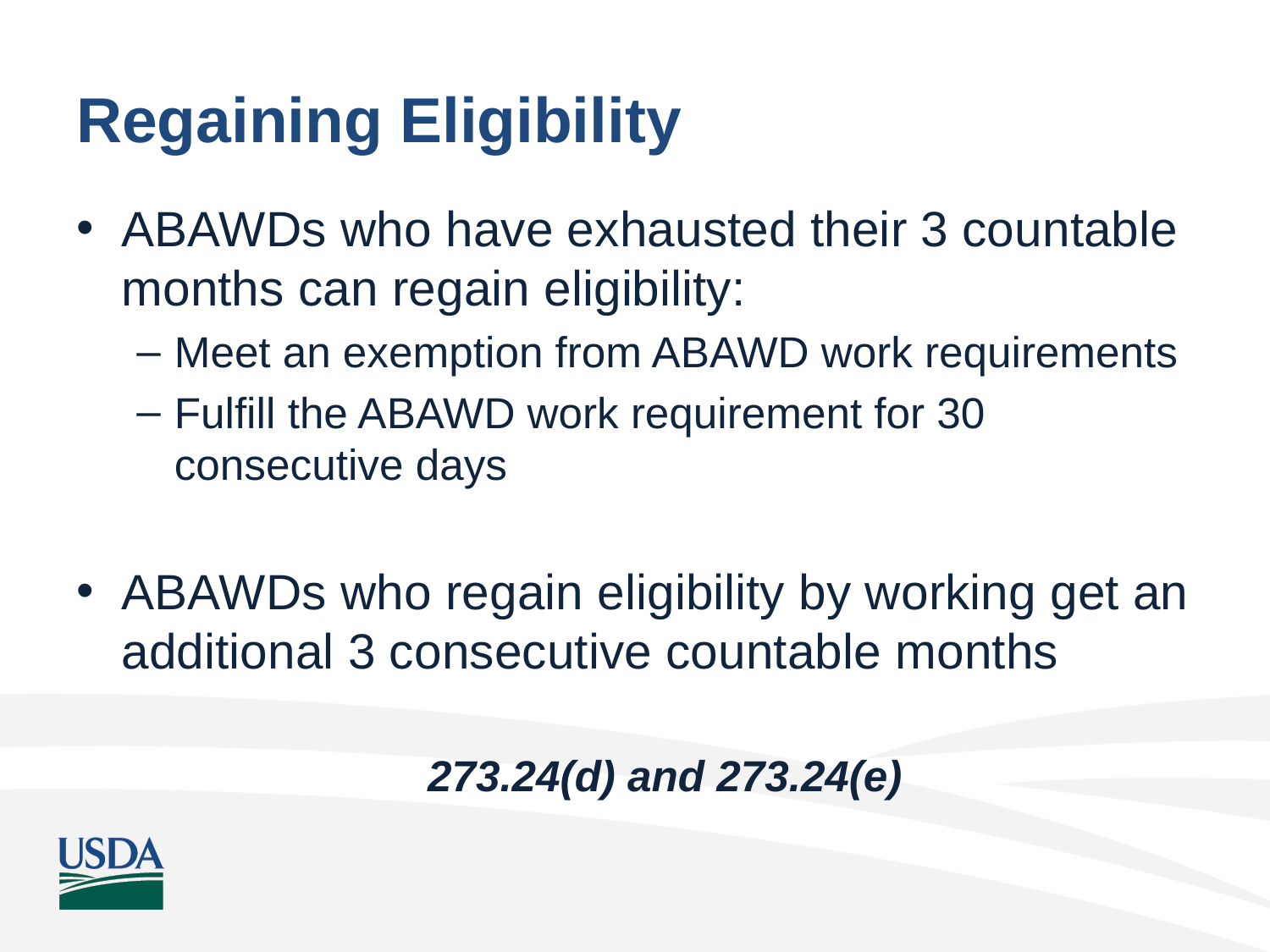

# Regaining Eligibility
ABAWDs who have exhausted their 3 countable months can regain eligibility:
Meet an exemption from ABAWD work requirements
Fulfill the ABAWD work requirement for 30 consecutive days

ABAWDs who regain eligibility by working get an additional 3 consecutive countable months

273.24(d) and 273.24(e)